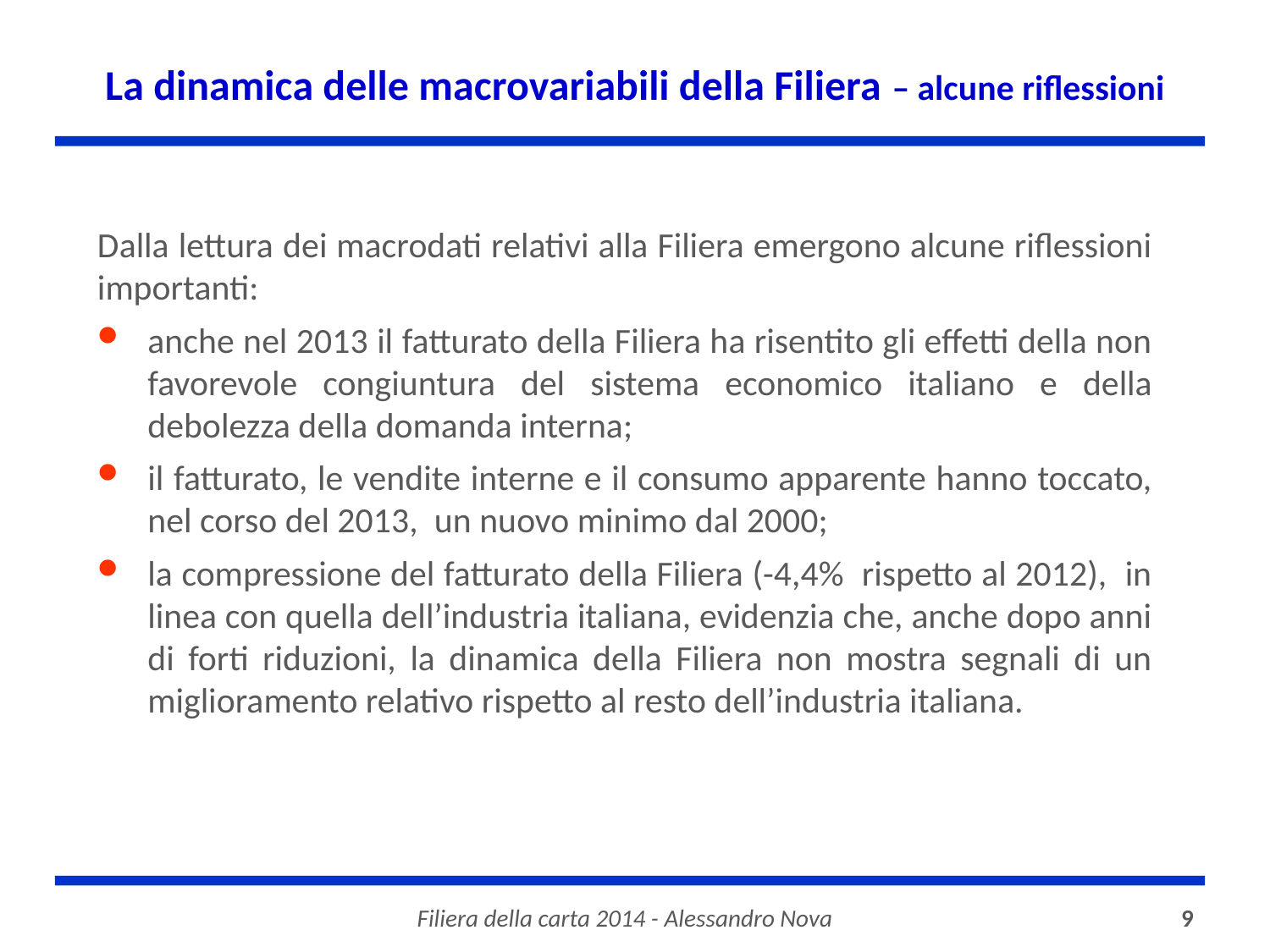

# La dinamica delle macrovariabili della Filiera – alcune riflessioni
Dalla lettura dei macrodati relativi alla Filiera emergono alcune riflessioni importanti:
anche nel 2013 il fatturato della Filiera ha risentito gli effetti della non favorevole congiuntura del sistema economico italiano e della debolezza della domanda interna;
il fatturato, le vendite interne e il consumo apparente hanno toccato, nel corso del 2013,  un nuovo minimo dal 2000;
la compressione del fatturato della Filiera (-4,4%  rispetto al 2012),  in linea con quella dell’industria italiana, evidenzia che, anche dopo anni di forti riduzioni, la dinamica della Filiera non mostra segnali di un miglioramento relativo rispetto al resto dell’industria italiana.
Filiera della carta 2014 - Alessandro Nova
9